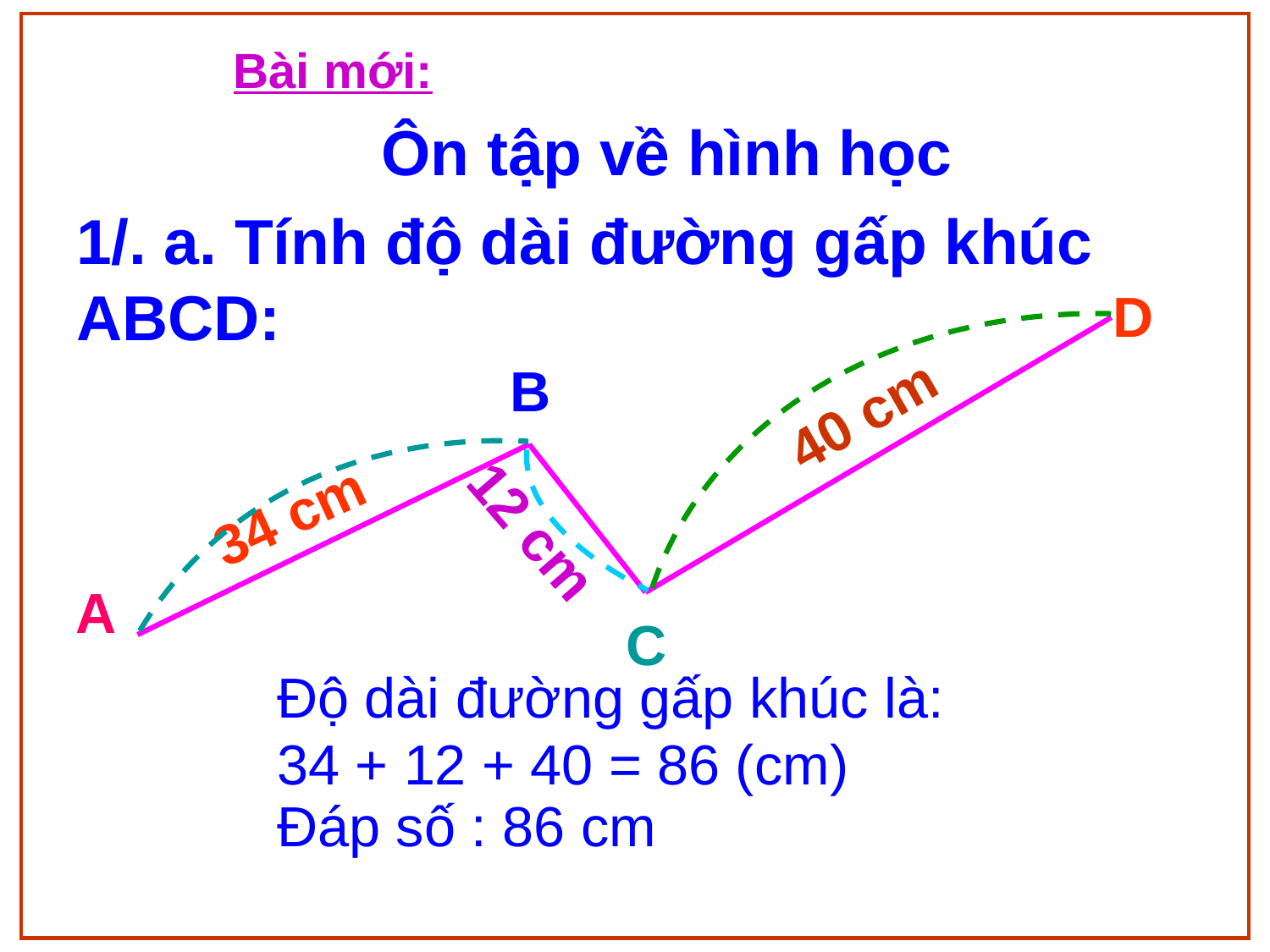

# Bài mới:
Ôn tập về hình học
1/. a. Tính độ dài đường gấp khúc ABCD:

D

40 cm
B

34 cm
12 cm
A
C
Độ dài đường gấp khúc là:
34 + 12 + 40 = 86 (cm)
Đáp số : 86 cm